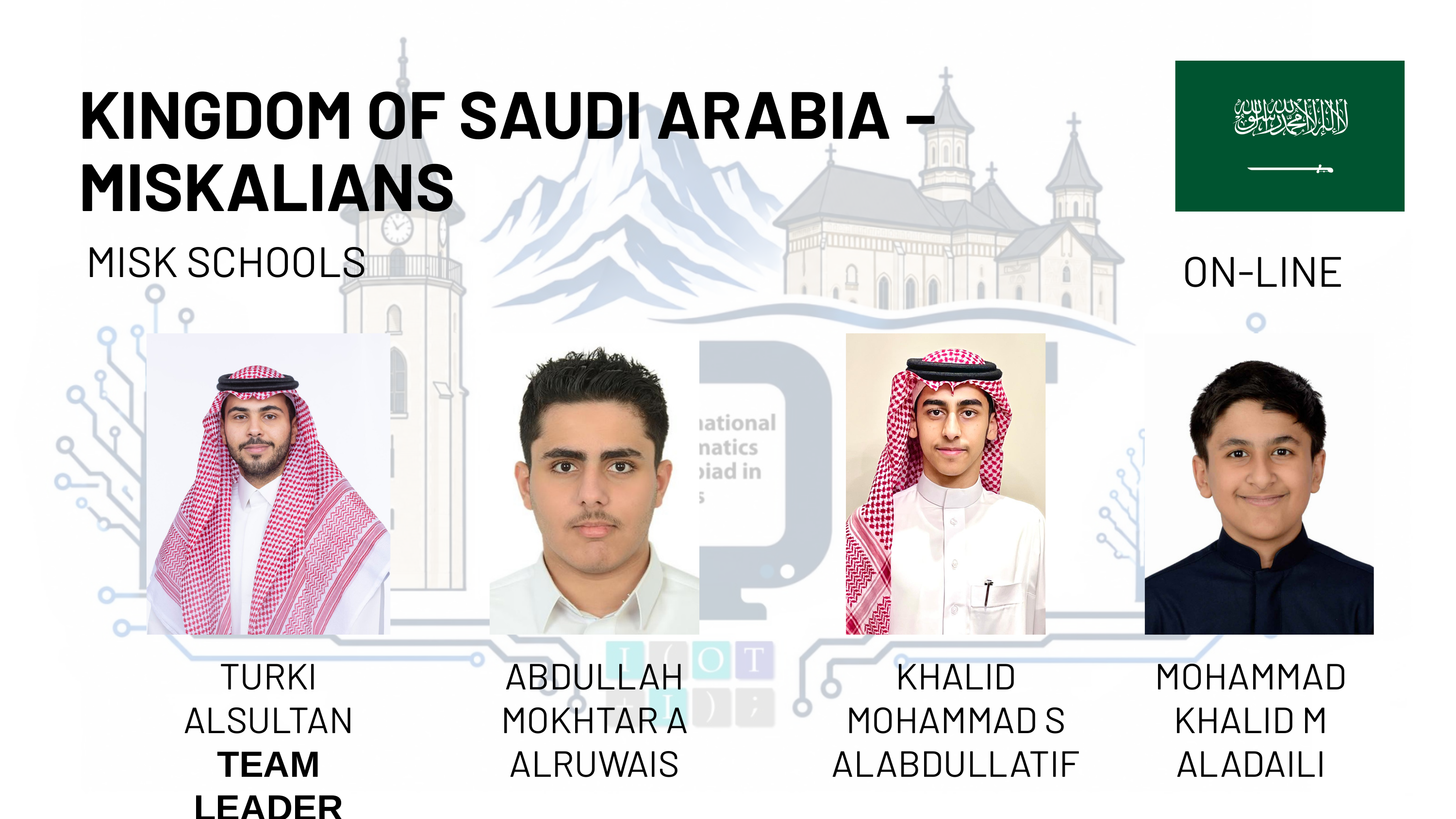

KINGDOM OF SAUDI ARABIA – MISKALIANS
MISK SCHOOLS
ON-LINE

TURKI ALSULTAN
TEAM LEADER
ABDULLAH MOKHTAR A ALRUWAIS
KHALID MOHAMMAD S ALABDULLATIF
MOHAMMAD KHALID M ALADAILI